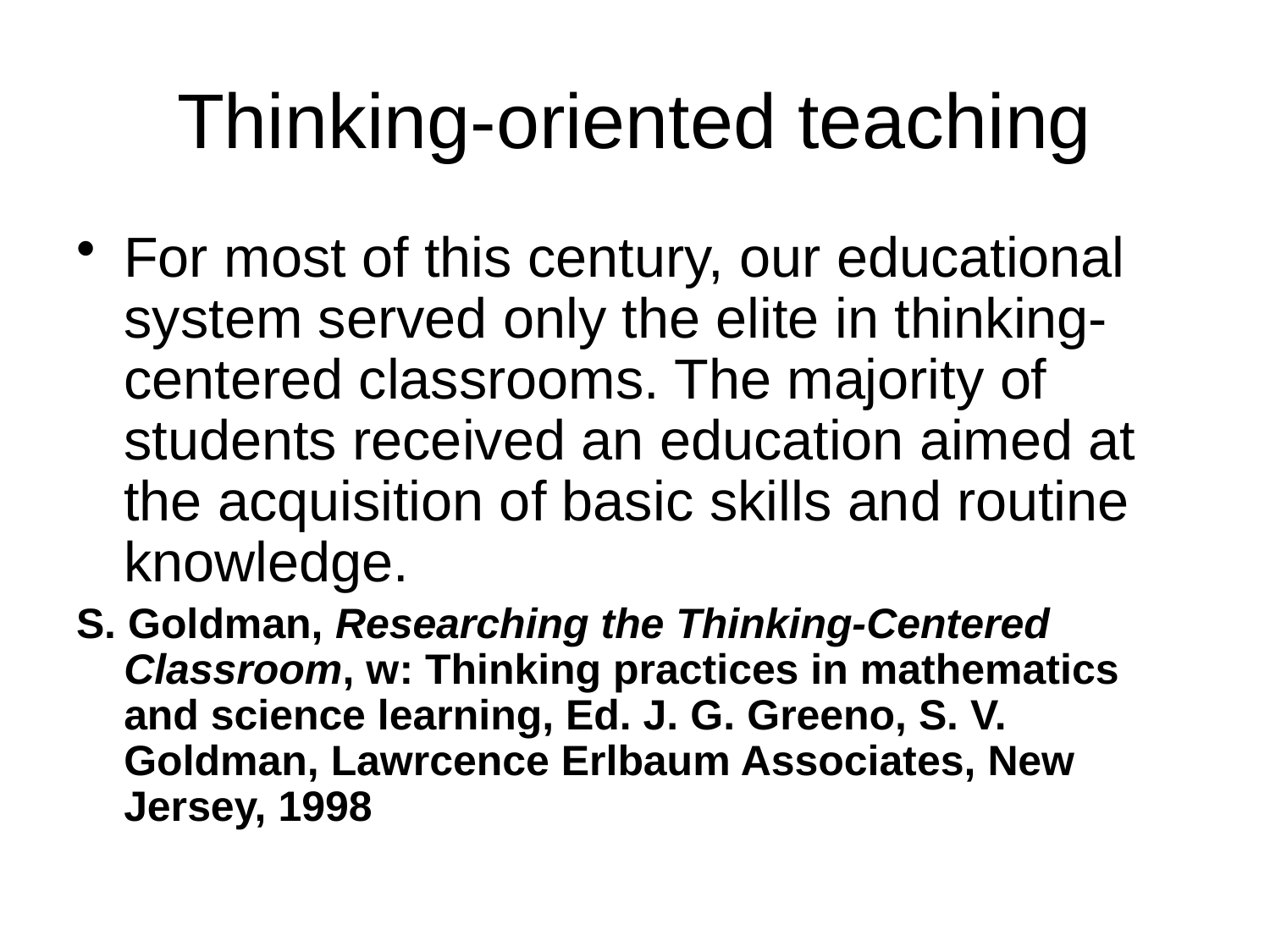

# Thinking-oriented teaching
For most of this century, our educational system served only the elite in thinking-centered classrooms. The majority of students received an education aimed at the acquisition of basic skills and routine knowledge.
S. Goldman, Researching the Thinking-Centered Classroom, w: Thinking practices in mathematics and science learning, Ed. J. G. Greeno, S. V. Goldman, Lawrcence Erlbaum Associates, New Jersey, 1998